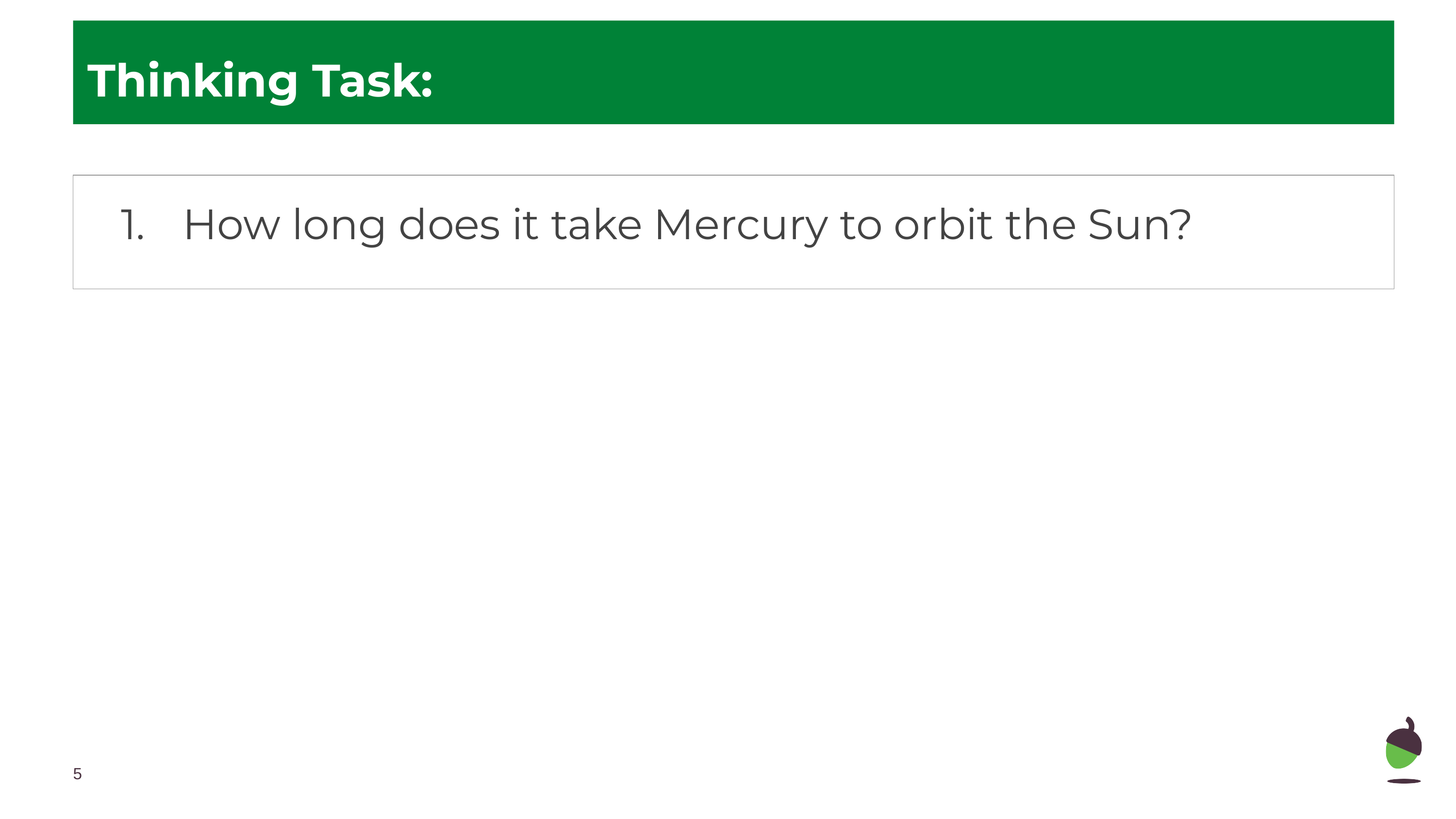

Thinking Task:
  How long does it take Mercury to orbit the Sun?

5